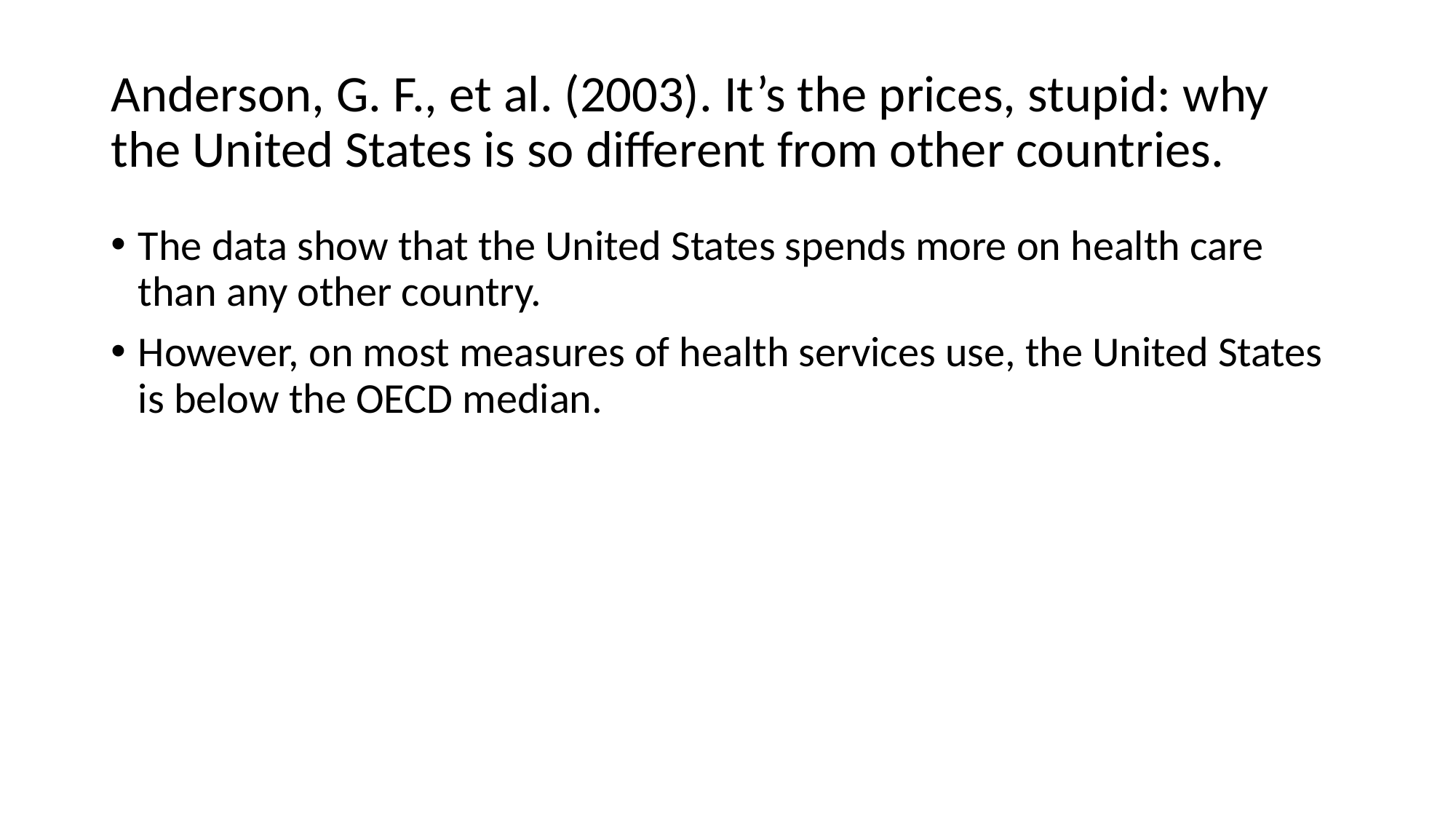

# Anderson, G. F., et al. (2003). It’s the prices, stupid: why the United States is so different from other countries.
The data show that the United States spends more on health care than any other country.
However, on most measures of health services use, the United States is below the OECD median.